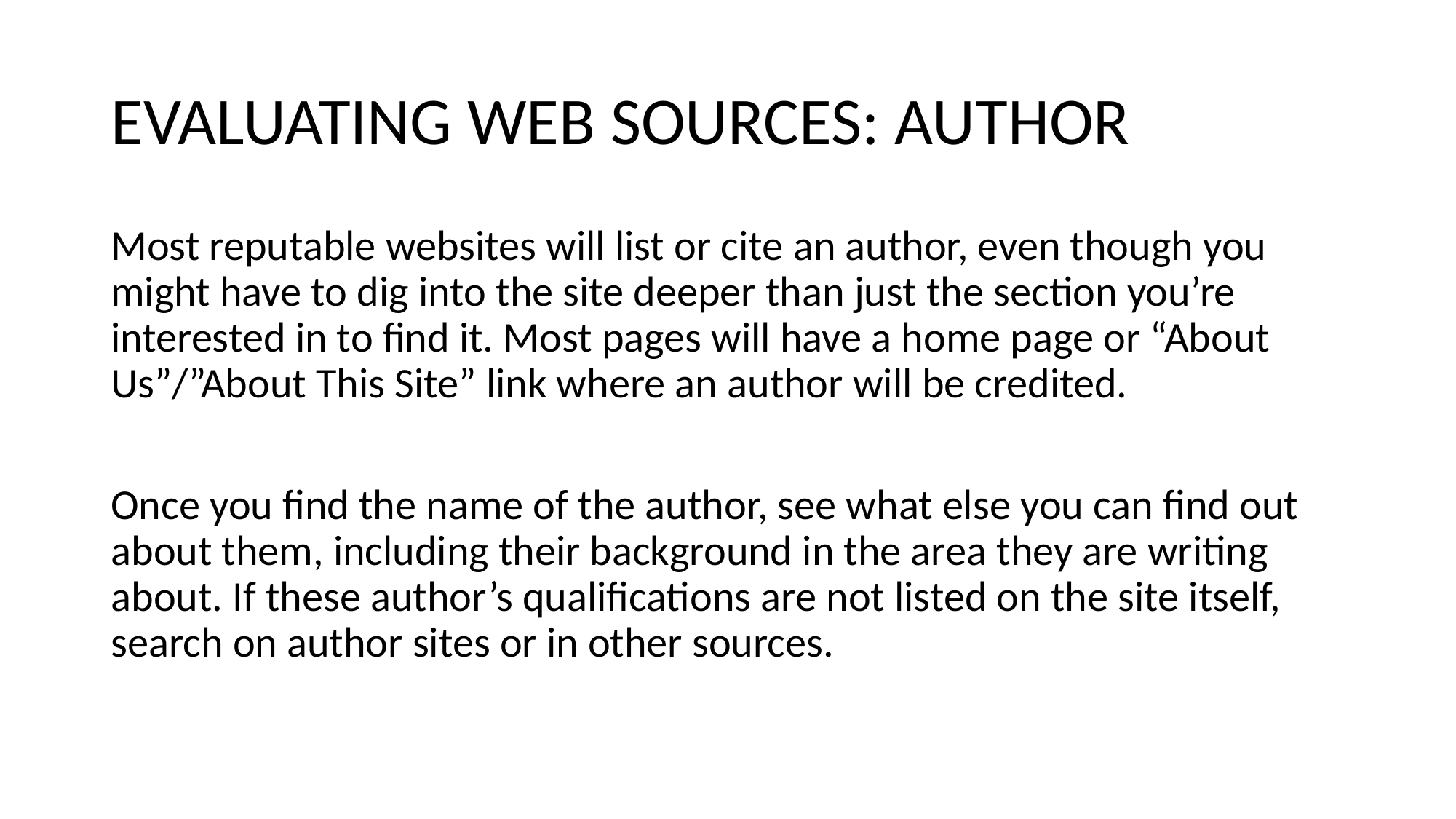

# EVALUATING WEB SOURCES: AUTHOR
Most reputable websites will list or cite an author, even though you might have to dig into the site deeper than just the section you’re interested in to find it. Most pages will have a home page or “About Us”/”About This Site” link where an author will be credited.

Once you find the name of the author, see what else you can find out about them, including their background in the area they are writing about. If these author’s qualifications are not listed on the site itself, search on author sites or in other sources.